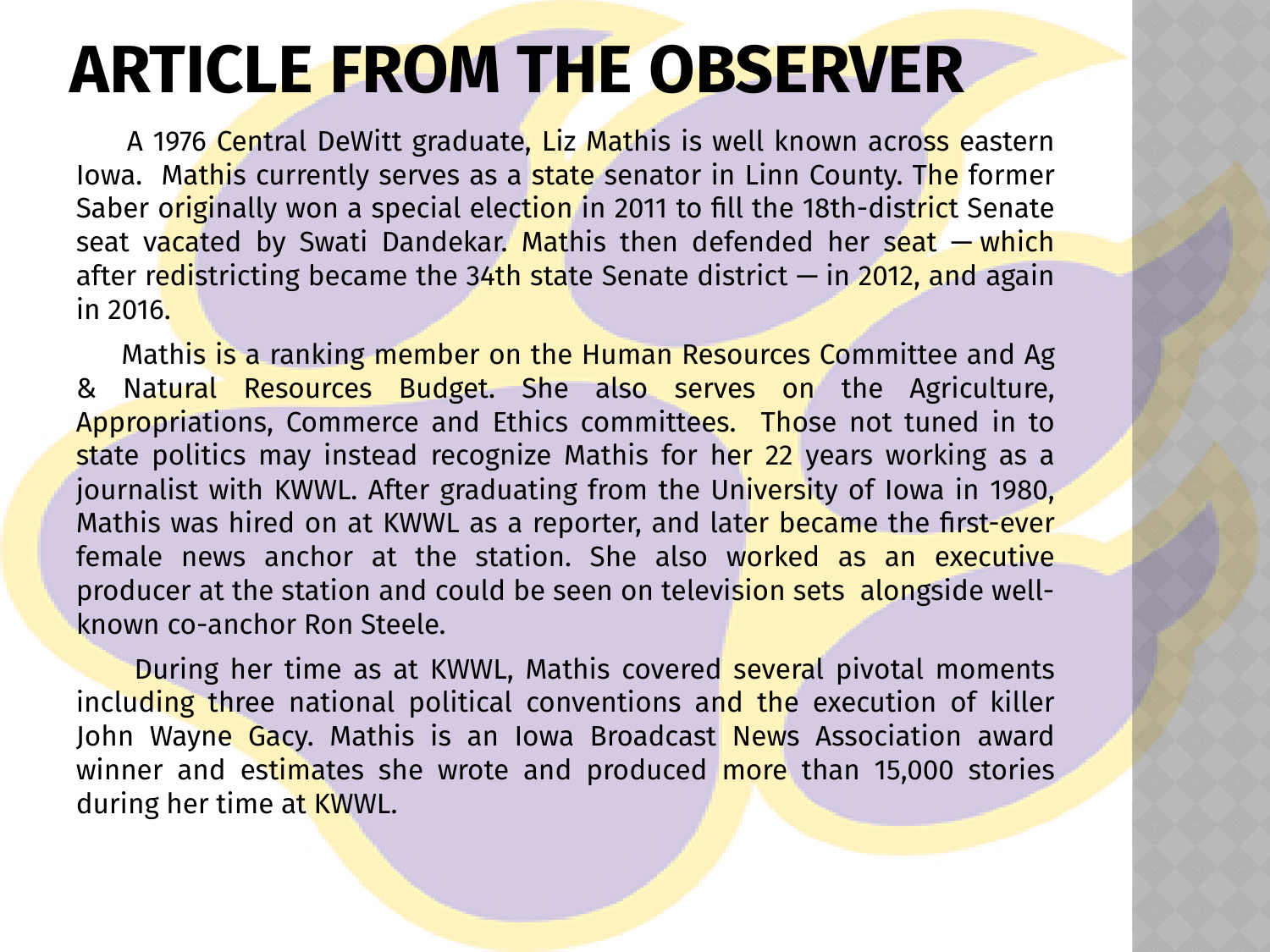

# Article from the Observer
     A 1976 Central DeWitt graduate, Liz Mathis is well known across eastern Iowa.  Mathis currently serves as a state senator in Linn County. The former Saber originally won a special election in 2011 to fill the 18th-district Senate seat vacated by Swati Dandekar. Mathis then defended her seat — which after redistricting became the 34th state Senate district — in 2012, and again in 2016.
     Mathis is a ranking member on the Human Resources Committee and Ag & Natural Resources Budget. She also serves on the Agriculture, Appropriations, Commerce and Ethics committees.  Those not tuned in to state politics may instead recognize Mathis for her 22 years working as a journalist with KWWL. After graduating from the University of Iowa in 1980, Mathis was hired on at KWWL as a reporter, and later became the first-ever female news anchor at the station. She also worked as an executive producer at the station and could be seen on television sets  alongside well-known co-anchor Ron Steele.
     During her time as at KWWL, Mathis covered several pivotal moments including three national political conventions and the execution of killer John Wayne Gacy. Mathis is an Iowa Broadcast News Association award winner and estimates she wrote and produced more than 15,000 stories during her time at KWWL.